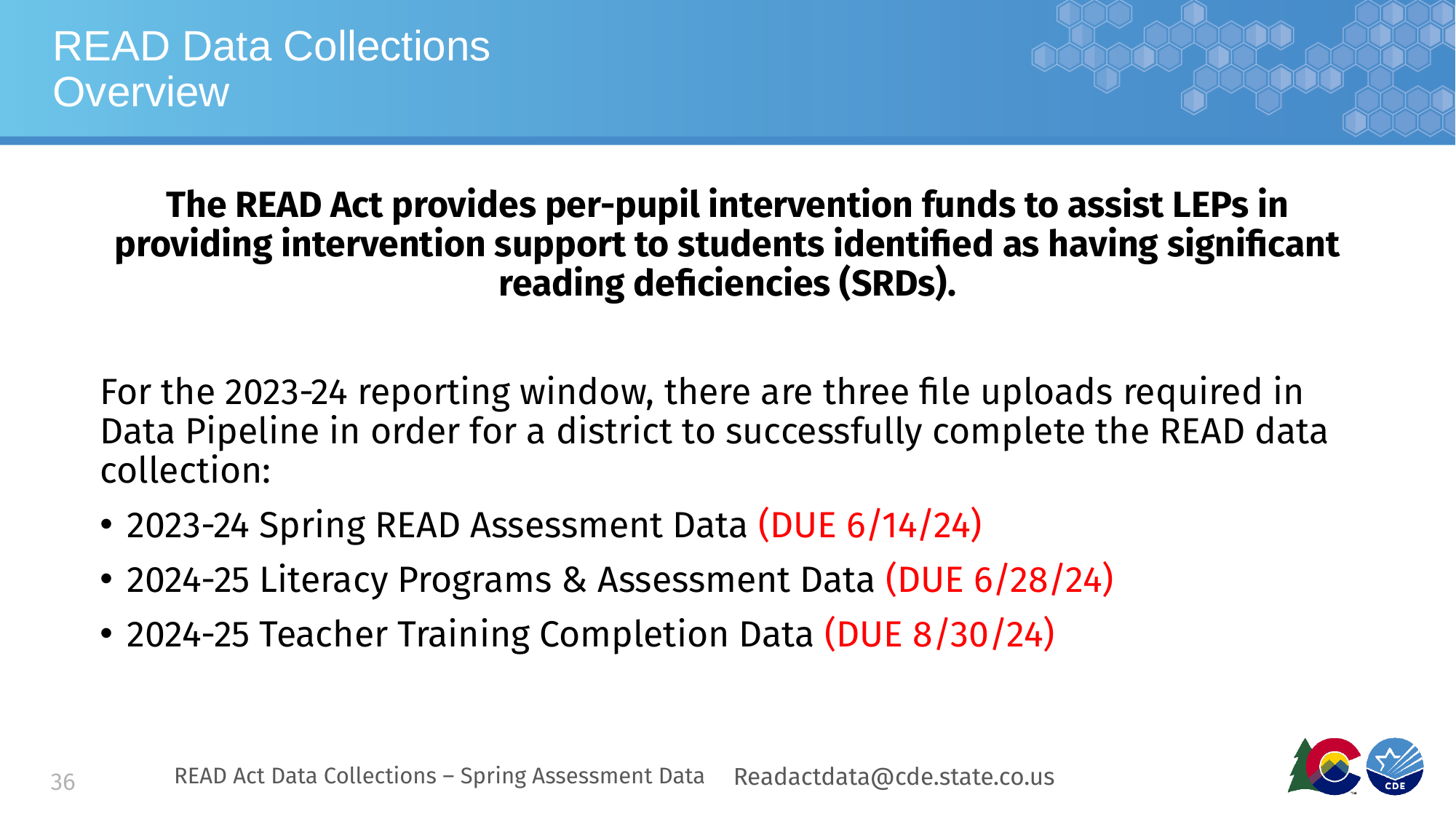

# READ Data Collections Overview
The READ Act provides per-pupil intervention funds to assist LEPs in providing intervention support to students identified as having significant reading deficiencies (SRDs).

For the 2023-24 reporting window, there are three file uploads required in Data Pipeline in order for a district to successfully complete the READ data collection:
2023-24 Spring READ Assessment Data (DUE 6/14/24)
2024-25 Literacy Programs & Assessment Data (DUE 6/28/24)
2024-25 Teacher Training Completion Data (DUE 8/30/24)

READ Act Data Collections – Spring Assessment Data
Readactdata@cde.state.co.us
36